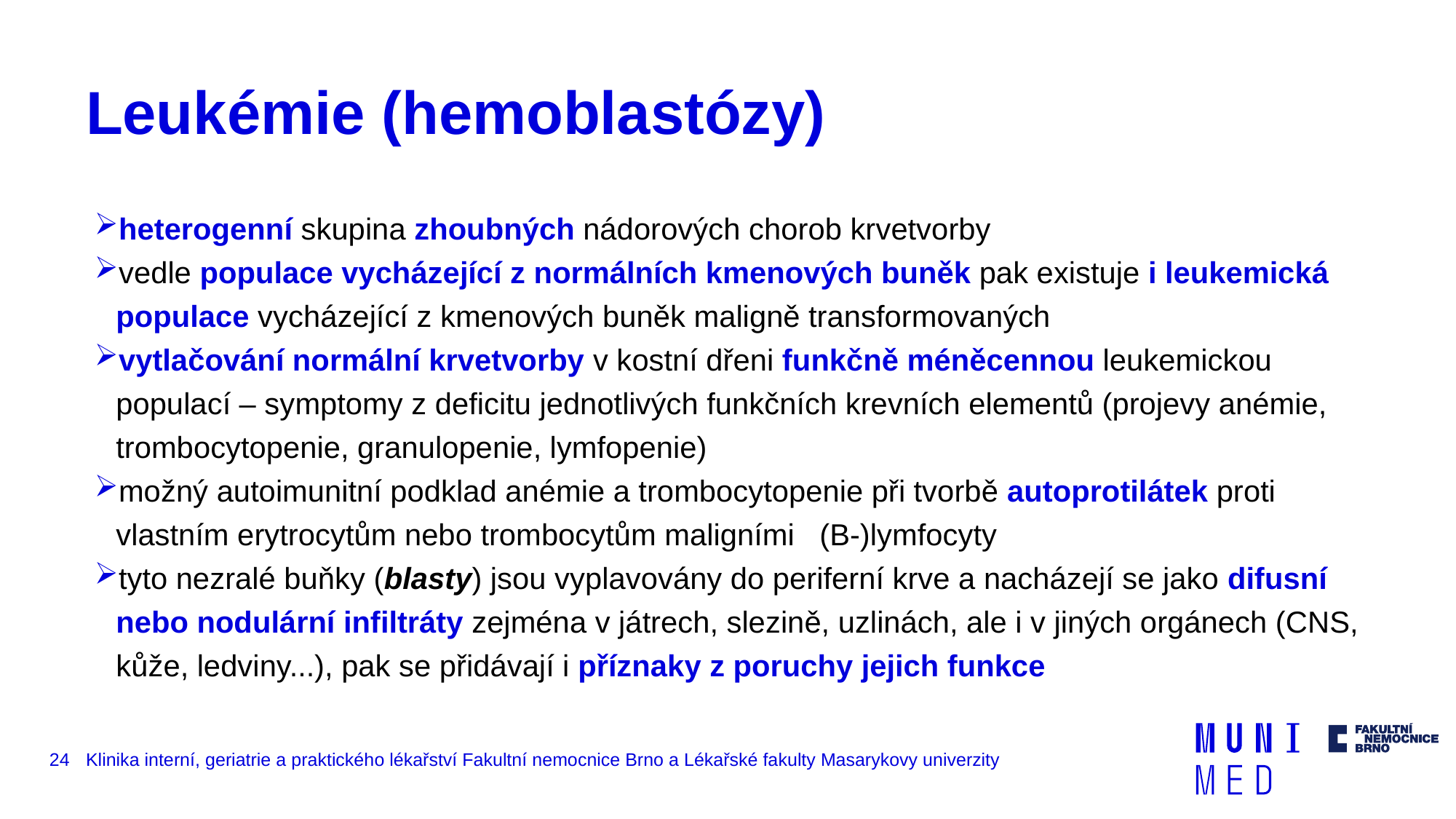

# Leukémie (hemoblastózy)
heterogenní skupina zhoubných nádorových chorob krvetvorby
vedle populace vycházející z normálních kmenových buněk pak existuje i leukemická populace vycházející z kmenových buněk maligně transformovaných
vytlačování normální krvetvorby v kostní dřeni funkčně méněcennou leukemickou populací – symptomy z deficitu jednotlivých funkčních krevních elementů (projevy anémie, trombocytopenie, granulopenie, lymfopenie)
možný autoimunitní podklad anémie a trombocytopenie při tvorbě autoprotilátek proti vlastním erytrocytům nebo trombocytům maligními   (B-)lymfocyty
tyto nezralé buňky (blasty) jsou vyplavovány do periferní krve a nacházejí se jako difusní nebo nodulární infiltráty zejména v játrech, slezině, uzlinách, ale i v jiných orgánech (CNS, kůže, ledviny...), pak se přidávají i příznaky z poruchy jejich funkce
24
Klinika interní, geriatrie a praktického lékařství Fakultní nemocnice Brno a Lékařské fakulty Masarykovy univerzity